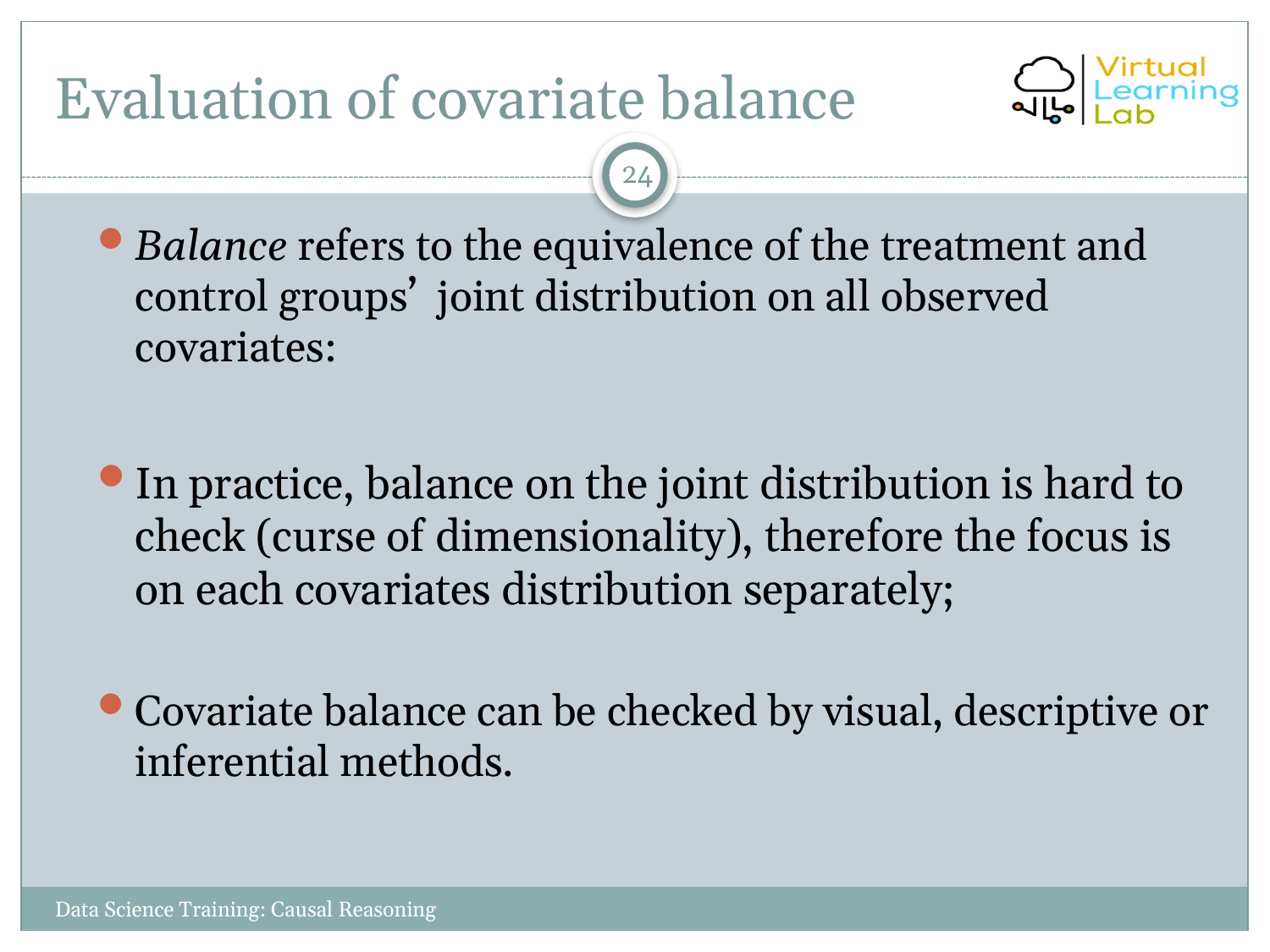

# Evaluation of covariate balance
24
Balance refers to the equivalence of the treatment and control groups’  joint distribution on all observed covariates:

In practice, balance on the joint distribution is hard to check (curse of dimensionality), therefore the focus is on each covariates distribution separately;

Covariate balance can be checked by visual, descriptive or inferential methods.
Data Science Training: Causal Reasoning